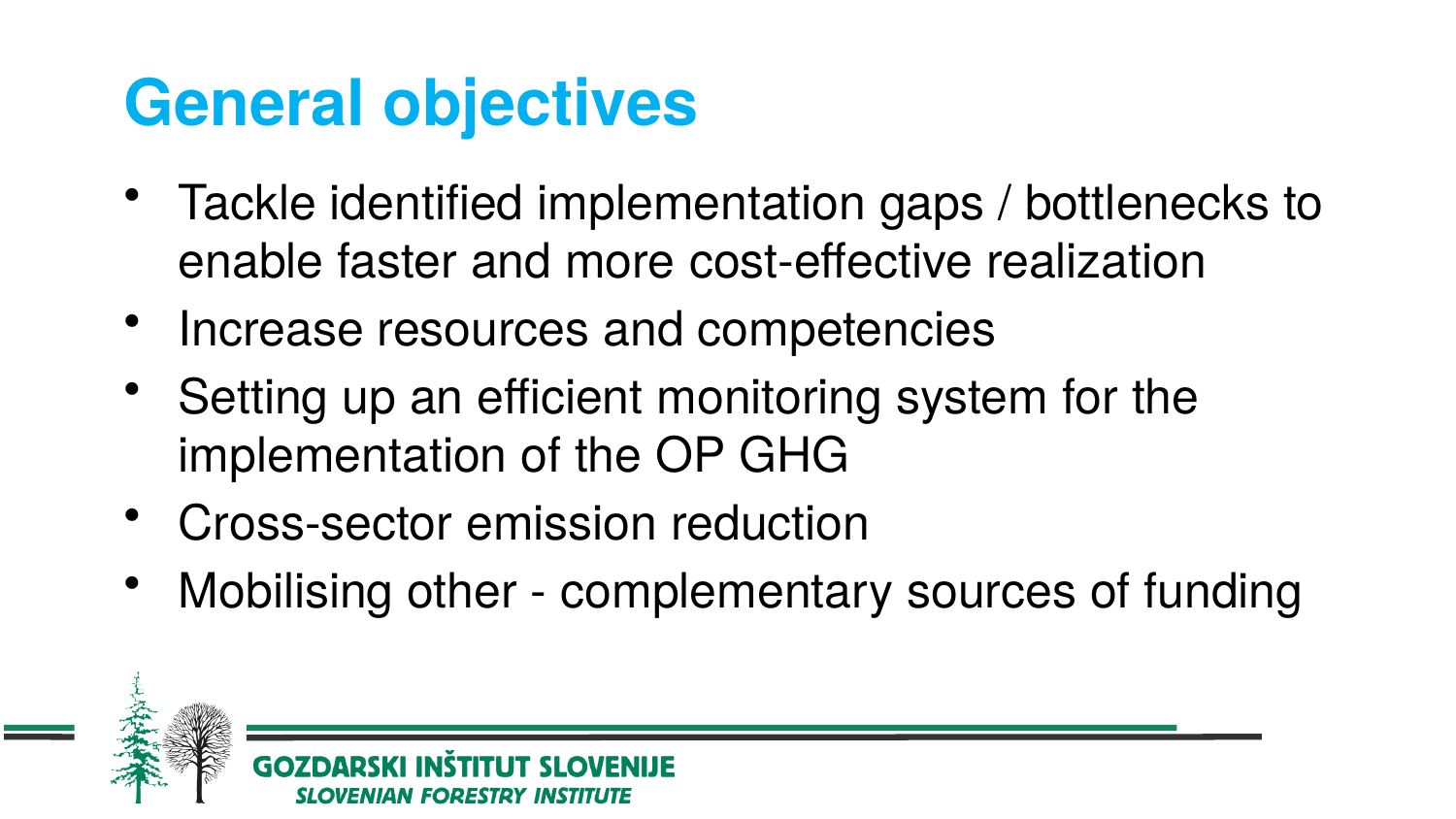

# General objectives
Tackle identified implementation gaps / bottlenecks to enable faster and more cost-effective realization
Increase resources and competencies
Setting up an efficient monitoring system for the implementation of the OP GHG
Cross-sector emission reduction
Mobilising other - complementary sources of funding